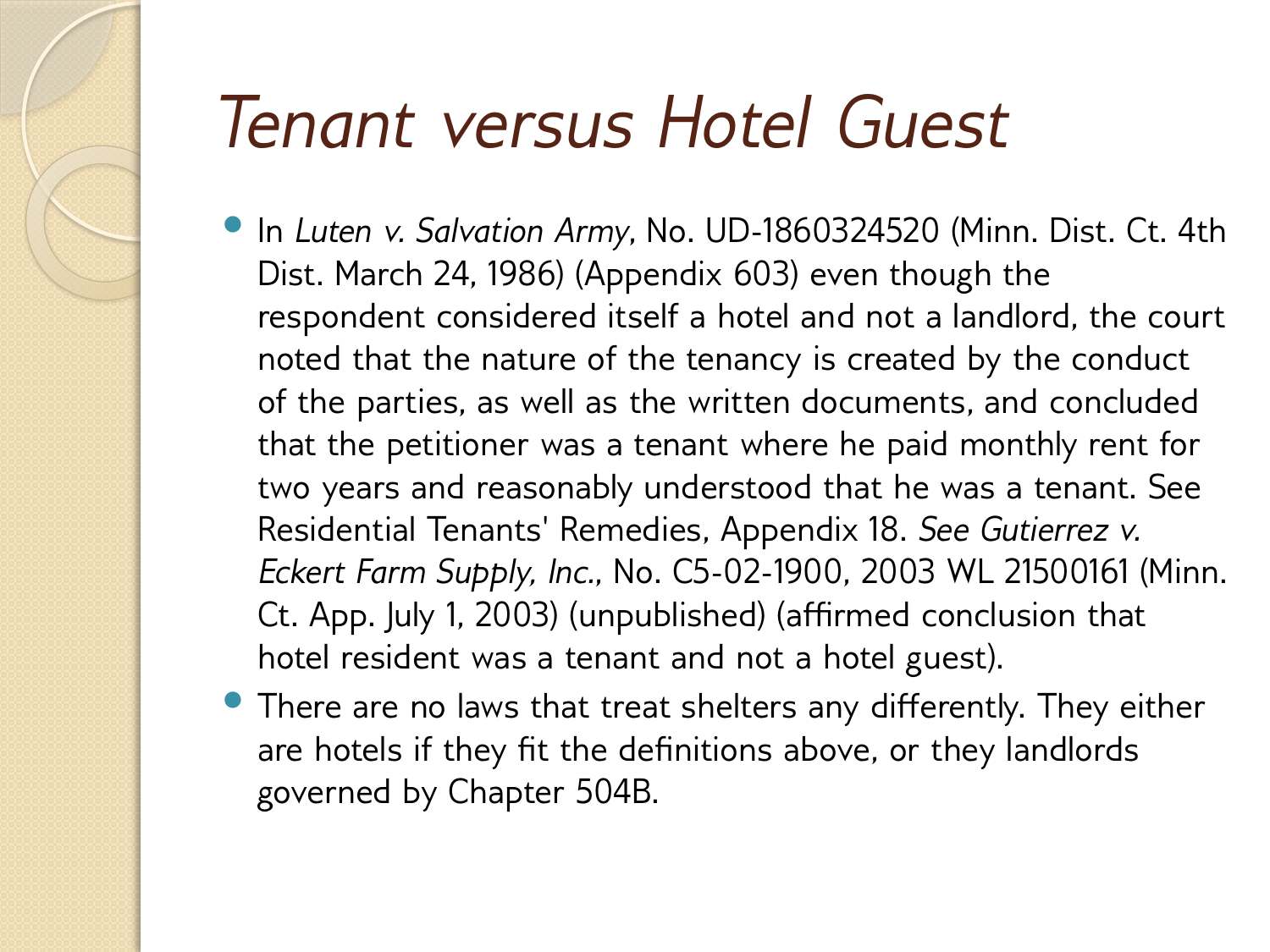

# Tenant versus Hotel Guest
In Luten v. Salvation Army, No. UD-1860324520 (Minn. Dist. Ct. 4th Dist. March 24, 1986) (Appendix 603) even though the respondent considered itself a hotel and not a landlord, the court noted that the nature of the tenancy is created by the conduct of the parties, as well as the written documents, and concluded that the petitioner was a tenant where he paid monthly rent for two years and reasonably understood that he was a tenant. See Residential Tenants' Remedies, Appendix 18. See Gutierrez v. Eckert Farm Supply, Inc., No. C5-02-1900, 2003 WL 21500161 (Minn. Ct. App. July 1, 2003) (unpublished) (affirmed conclusion that hotel resident was a tenant and not a hotel guest).
There are no laws that treat shelters any differently. They either are hotels if they fit the definitions above, or they landlords governed by Chapter 504B.